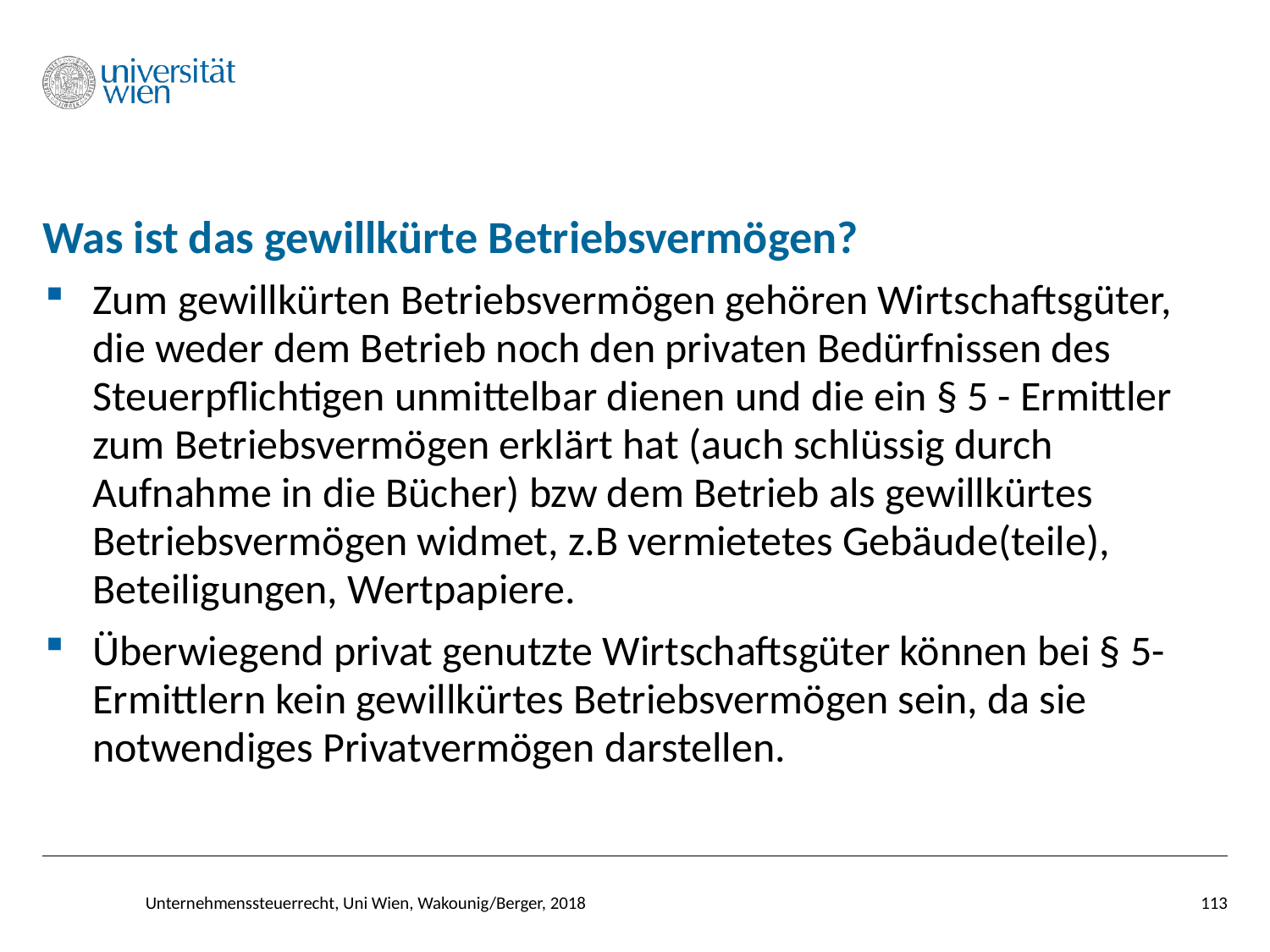

# Was ist das gewillkürte Betriebsvermögen?
Zum gewillkürten Betriebsvermögen gehören Wirtschaftsgüter, die weder dem Betrieb noch den privaten Bedürfnissen des Steuerpflichtigen unmittelbar dienen und die ein § 5 - Ermittler zum Betriebsvermögen erklärt hat (auch schlüssig durch Aufnahme in die Bücher) bzw dem Betrieb als gewillkürtes Betriebsvermögen widmet, z.B vermietetes Gebäude(teile), Beteiligungen, Wertpapiere.
Überwiegend privat genutzte Wirtschaftsgüter können bei § 5-Ermittlern kein gewillkürtes Betriebsvermögen sein, da sie notwendiges Privatvermögen darstellen.
Unternehmenssteuerrecht, Uni Wien, Wakounig/Berger, 2018
113